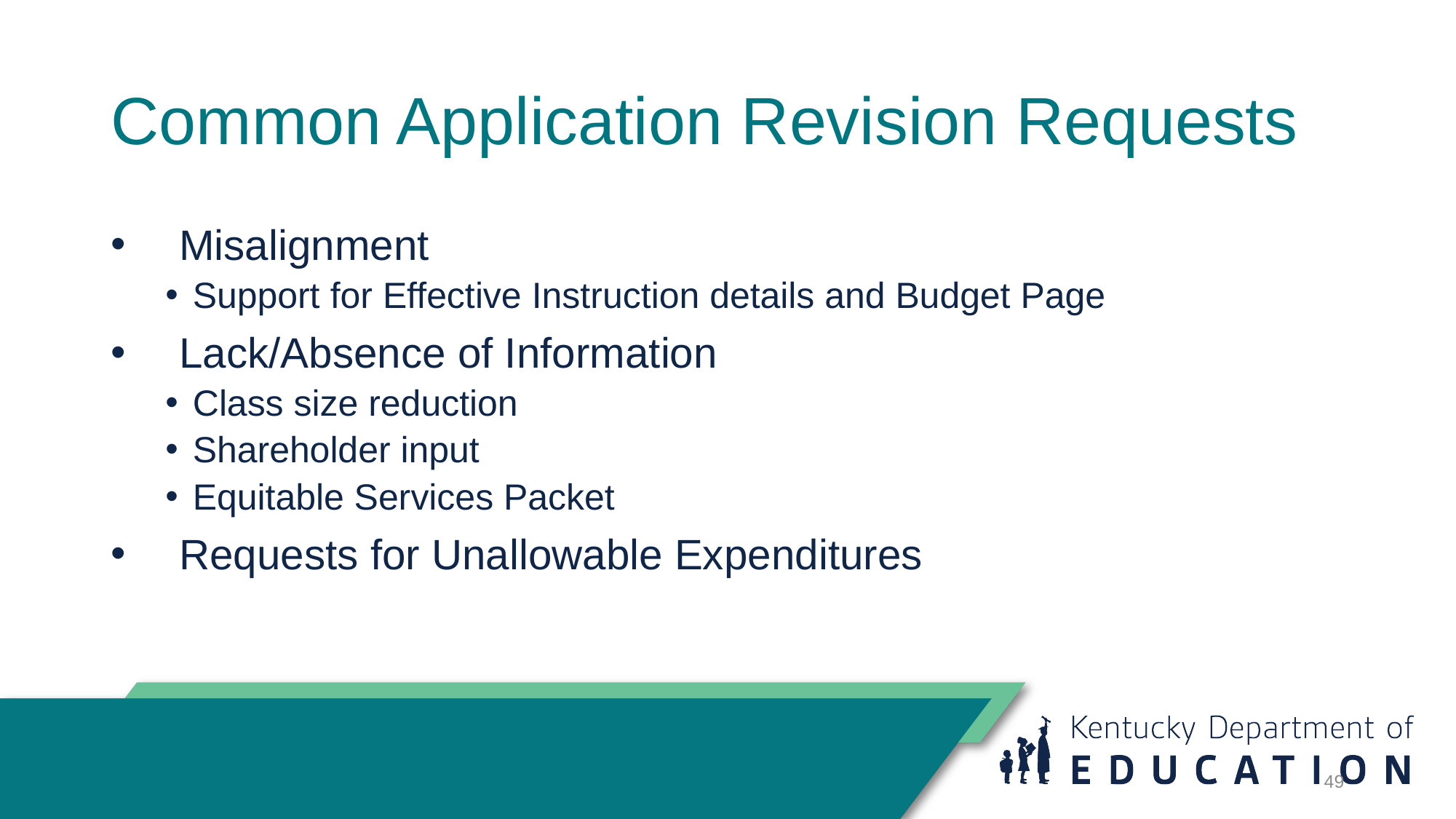

# Common Application Revision Requests
Misalignment
Support for Effective Instruction details and Budget Page
Lack/Absence of Information
Class size reduction
Shareholder input
Equitable Services Packet
Requests for Unallowable Expenditures

49